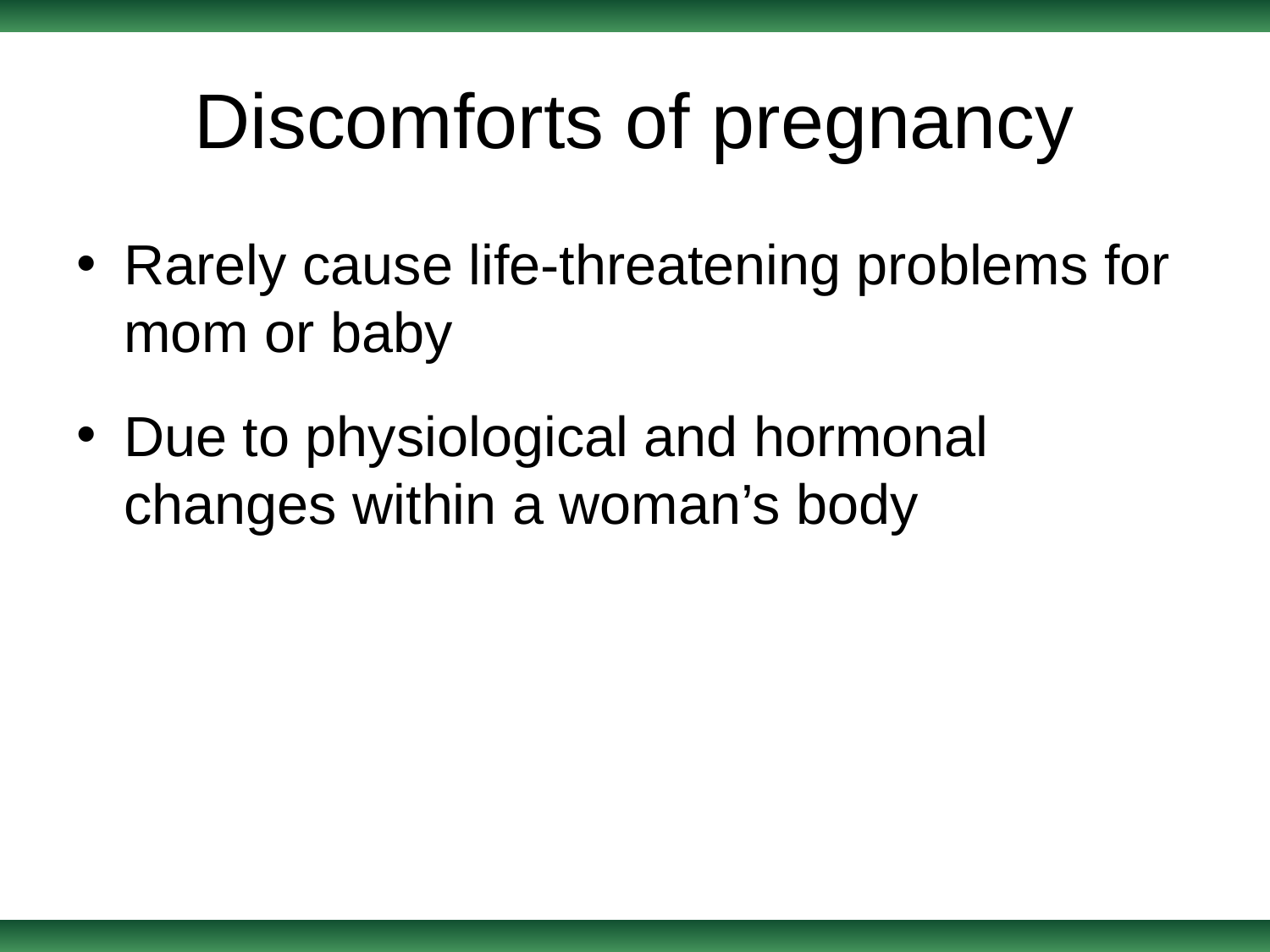

# Discomforts of pregnancy
Rarely cause life-threatening problems for mom or baby

Due to physiological and hormonal changes within a woman’s body